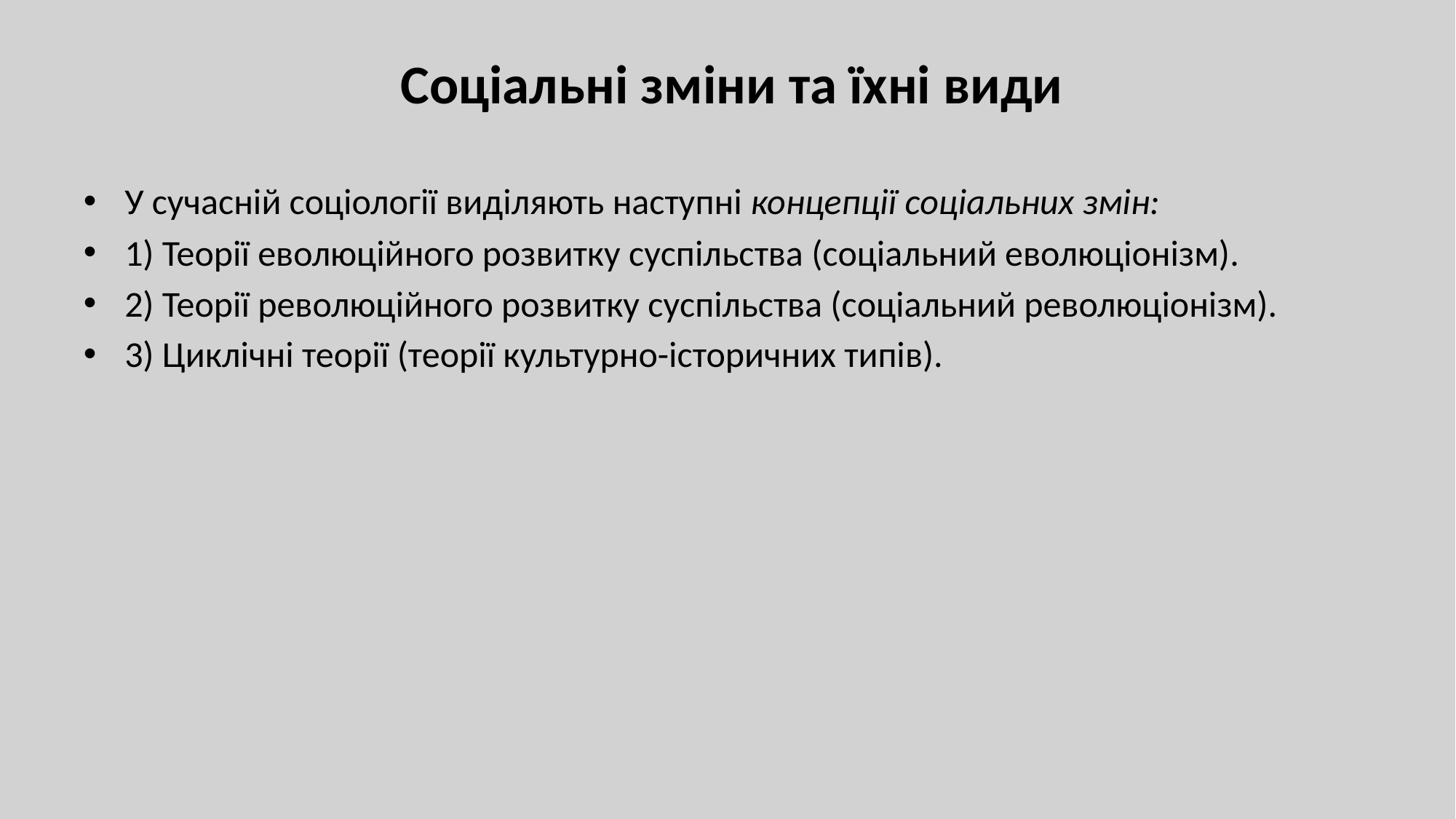

# Соціальні зміни та їхні види
У сучасній соціології виділяють наступні концепції соціальних змін:
1) Теорії еволюційного розвитку суспільства (соціальний еволюціонізм).
2) Теорії революційного розвитку суспільства (соціальний революціонізм).
3) Циклічні теорії (теорії культурно-історичних типів).